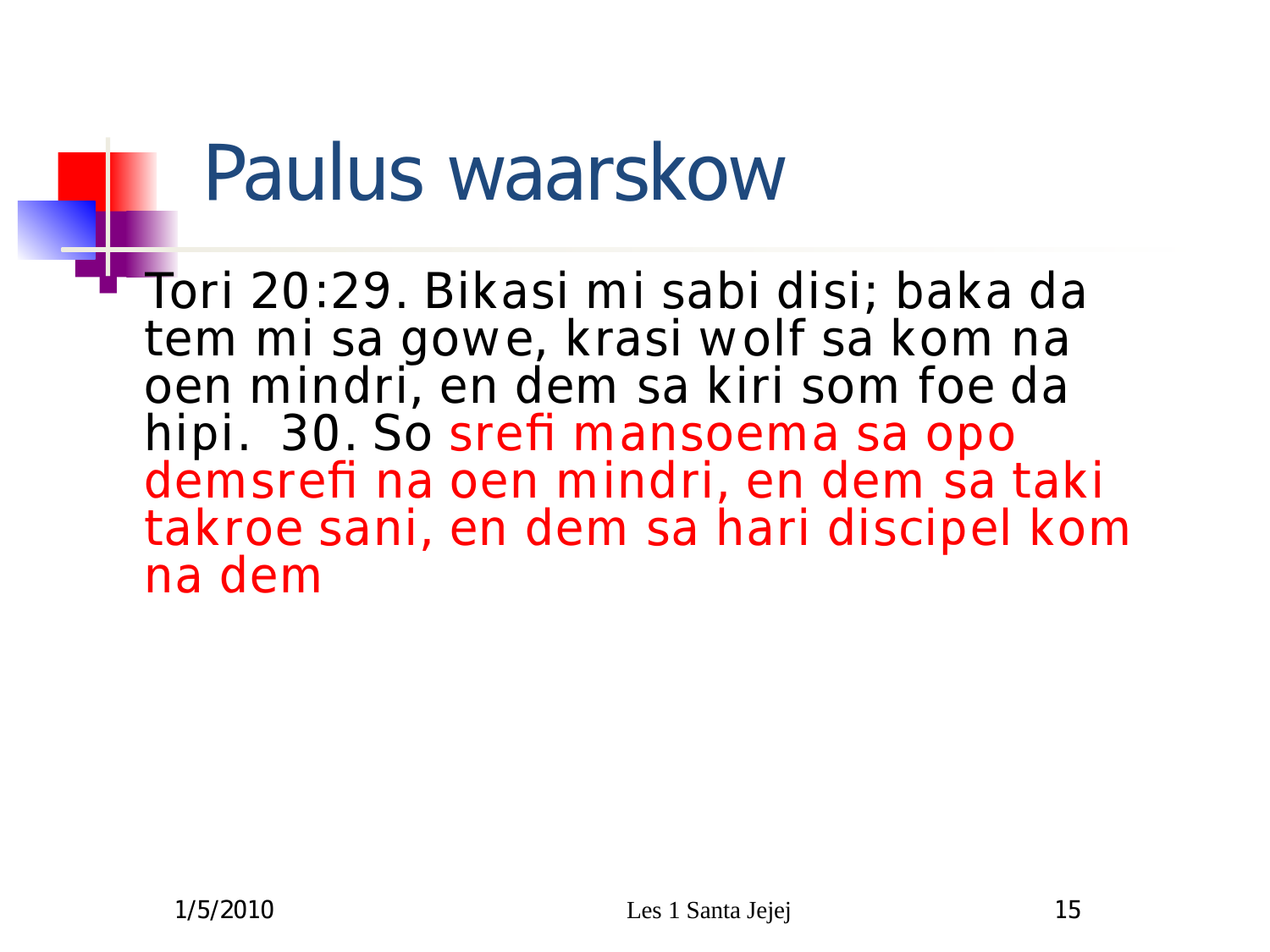

# Paulus waarskow
Tori 20:29. Bikasi mi sabi disi; baka da tem mi sa gowe, krasi wolf sa kom na oen mindri, en dem sa kiri som foe da hipi.  30. So srefi mansoema sa opo demsrefi na oen mindri, en dem sa taki takroe sani, en dem sa hari discipel kom na dem
1/5/2010
Les 1 Santa Jejej
15